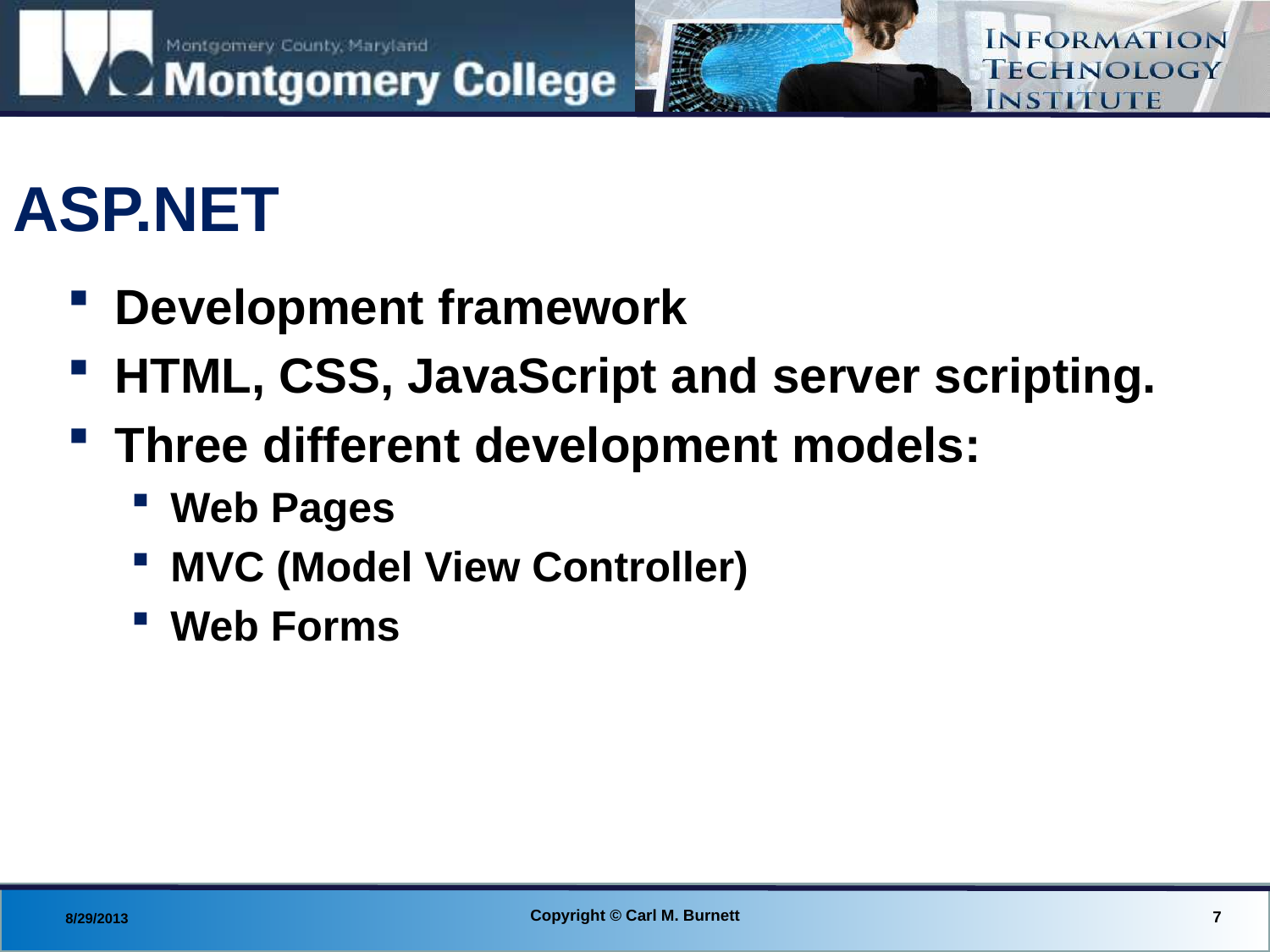

# ASP.NET
Development framework
HTML, CSS, JavaScript and server scripting.
Three different development models:
Web Pages
MVC (Model View Controller)
Web Forms

Copyright © Carl M. Burnett
7
8/29/2013